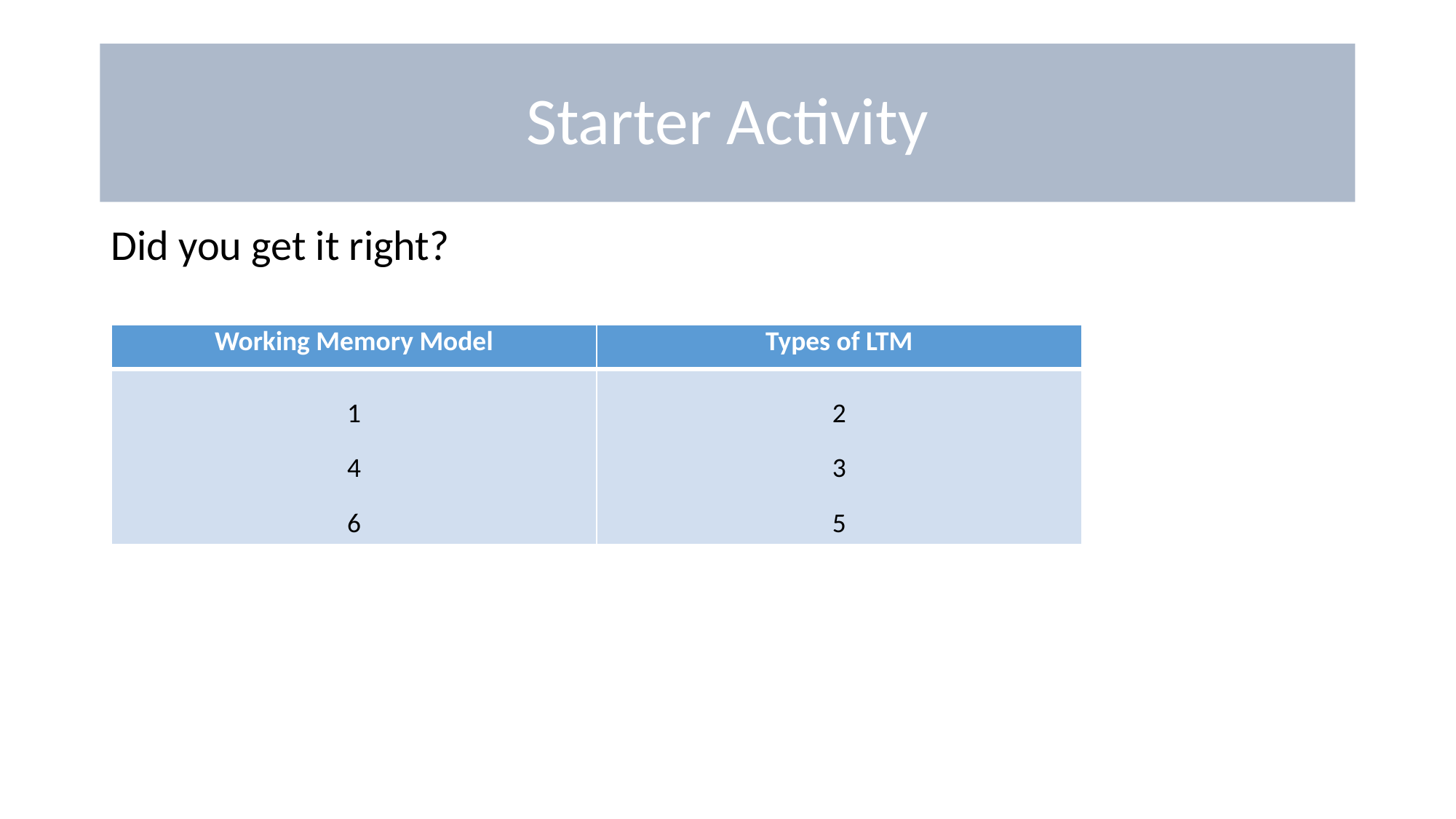

# Starter Activity
Did you get it right?

| Working Memory Model | Types of LTM |
| --- | --- |
| 1 4 6 | 2 3 5 |